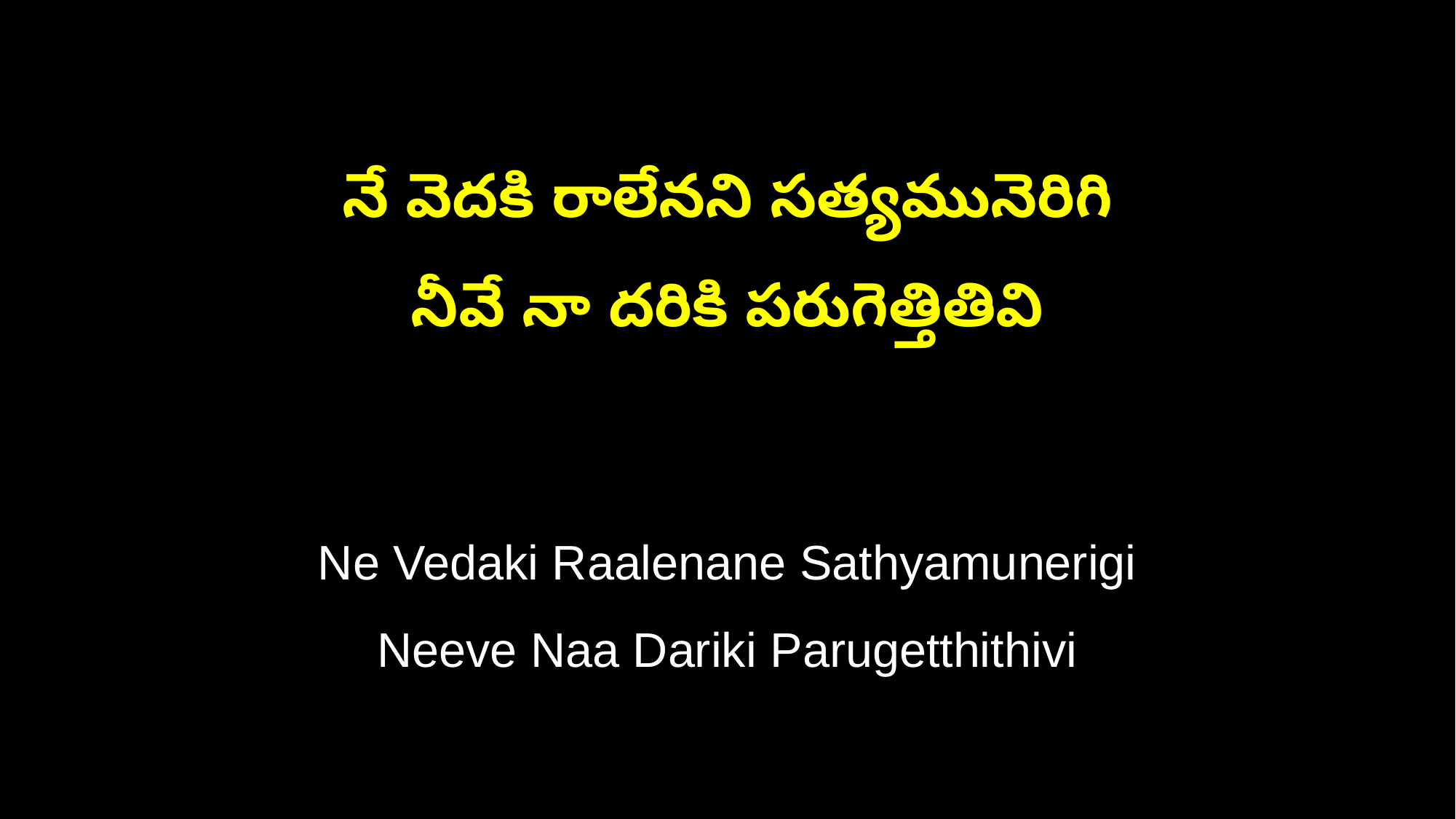

నే వెదకి రాలేనని సత్యమునెరిగి
నీవే నా దరికి పరుగెత్తితివి
Ne Vedaki Raalenane Sathyamunerigi
Neeve Naa Dariki Parugetthithivi